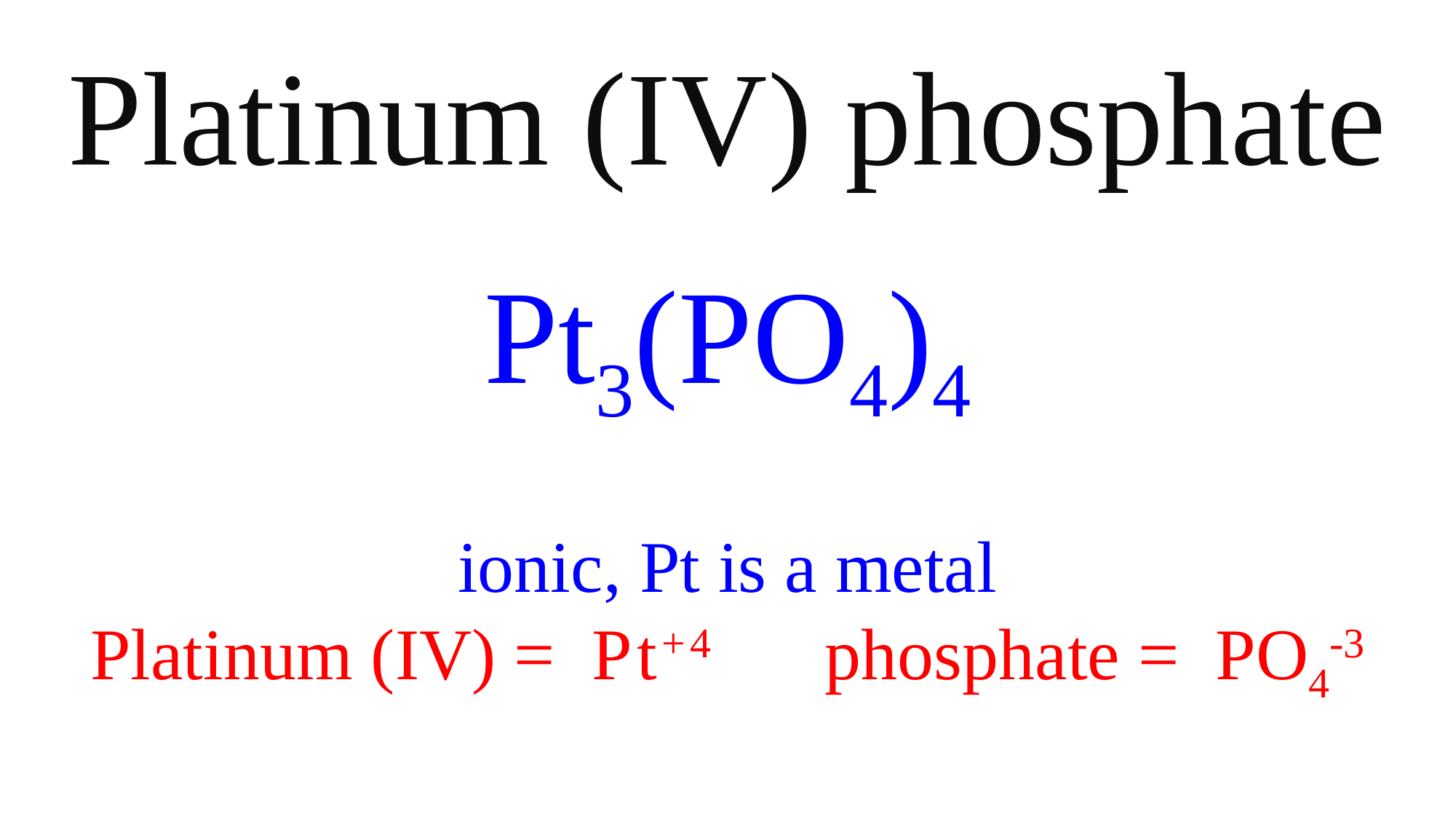

Platinum (IV) phosphate

Pt3(PO4)4
ionic, Pt is a metal
Platinum (IV) =  Pt+4      phosphate =  PO4-3